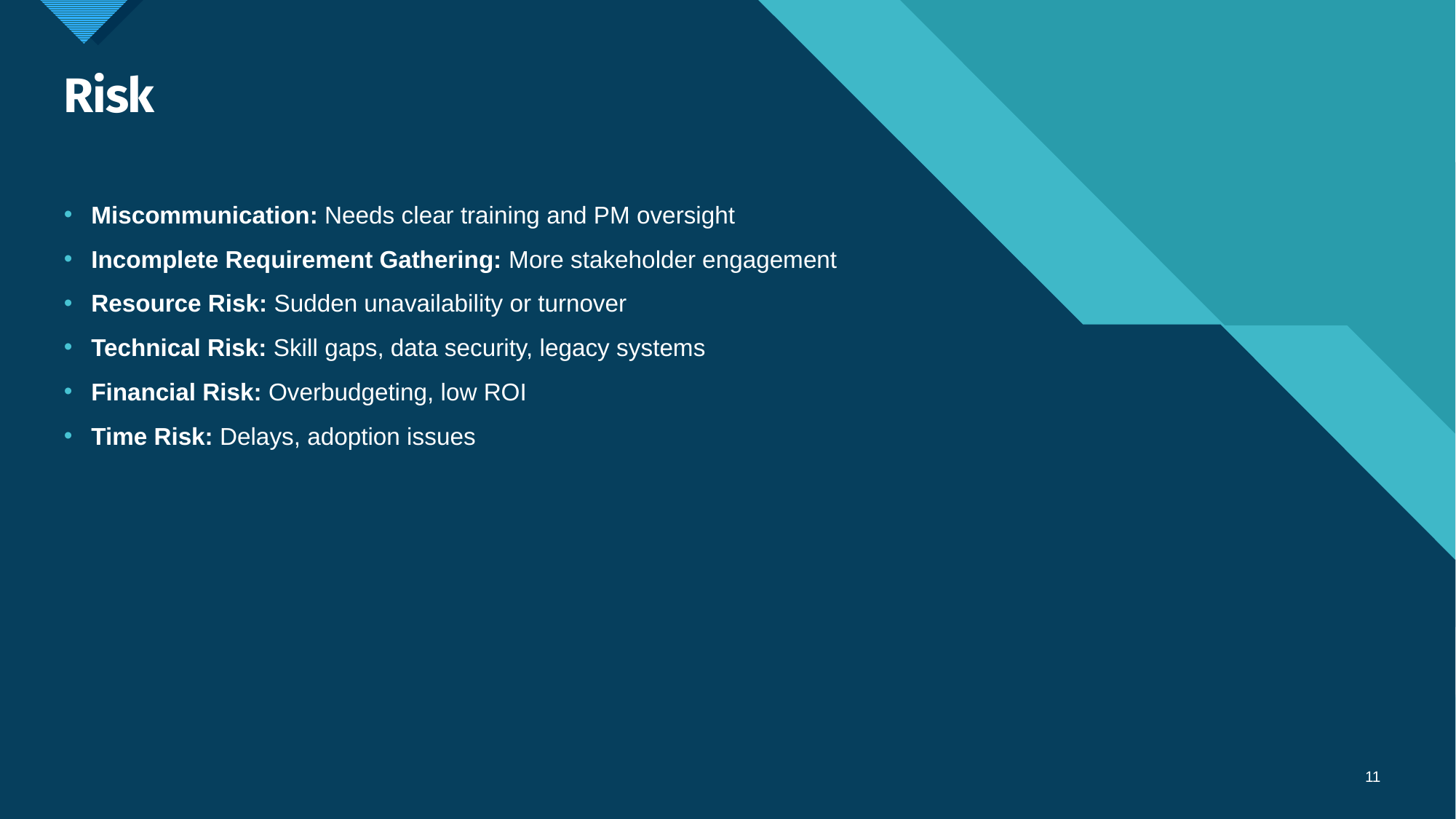

# Risk
Miscommunication: Needs clear training and PM oversight
Incomplete Requirement Gathering: More stakeholder engagement
Resource Risk: Sudden unavailability or turnover
Technical Risk: Skill gaps, data security, legacy systems
Financial Risk: Overbudgeting, low ROI
Time Risk: Delays, adoption issues
11